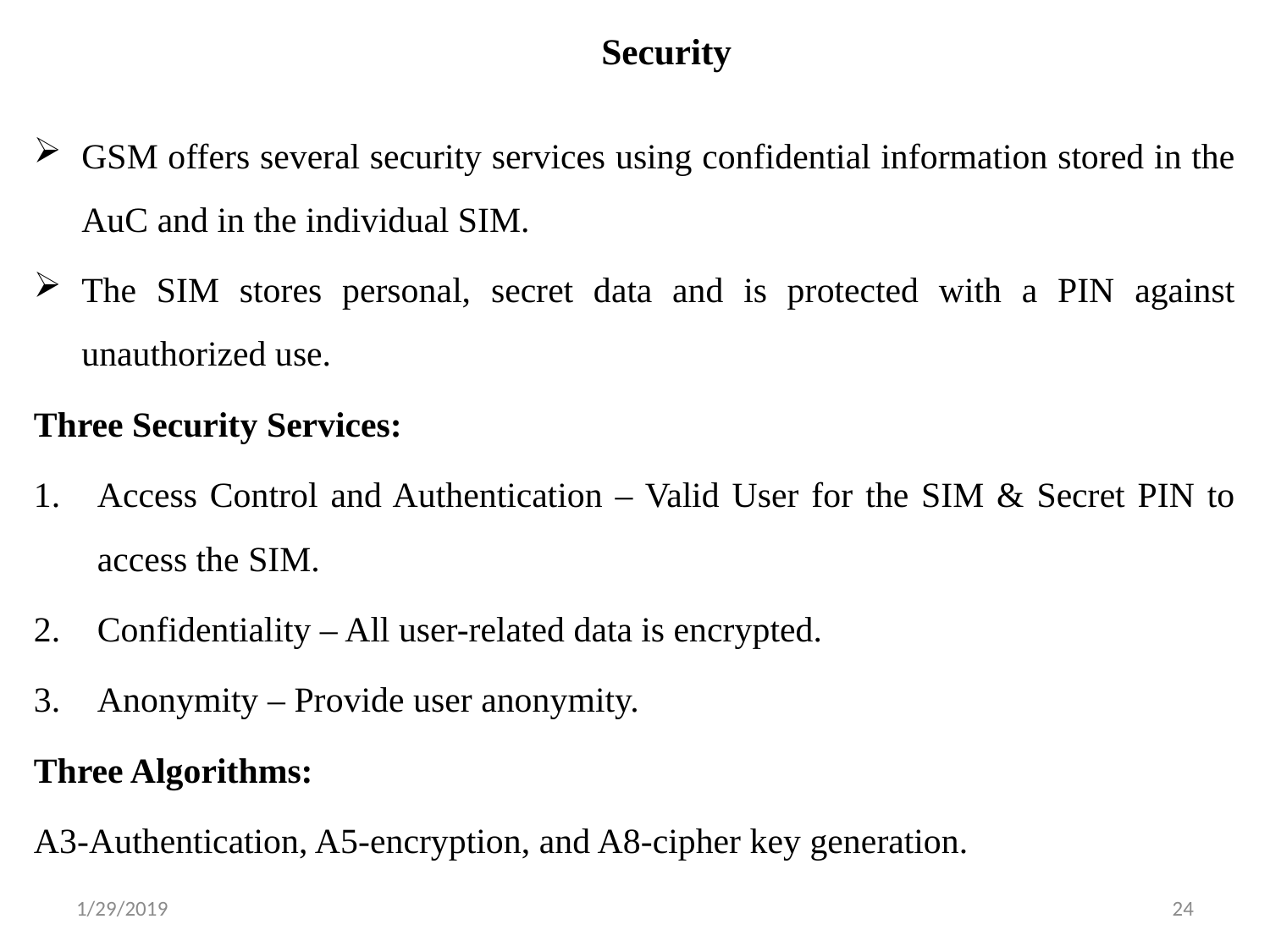

# Security
GSM offers several security services using confidential information stored in the AuC and in the individual SIM.
The SIM stores personal, secret data and is protected with a PIN against unauthorized use.
Three Security Services:
Access Control and Authentication – Valid User for the SIM & Secret PIN to access the SIM.
Confidentiality – All user-related data is encrypted.
Anonymity – Provide user anonymity.
Three Algorithms:
A3-Authentication, A5-encryption, and A8-cipher key generation.
1/29/2019
24